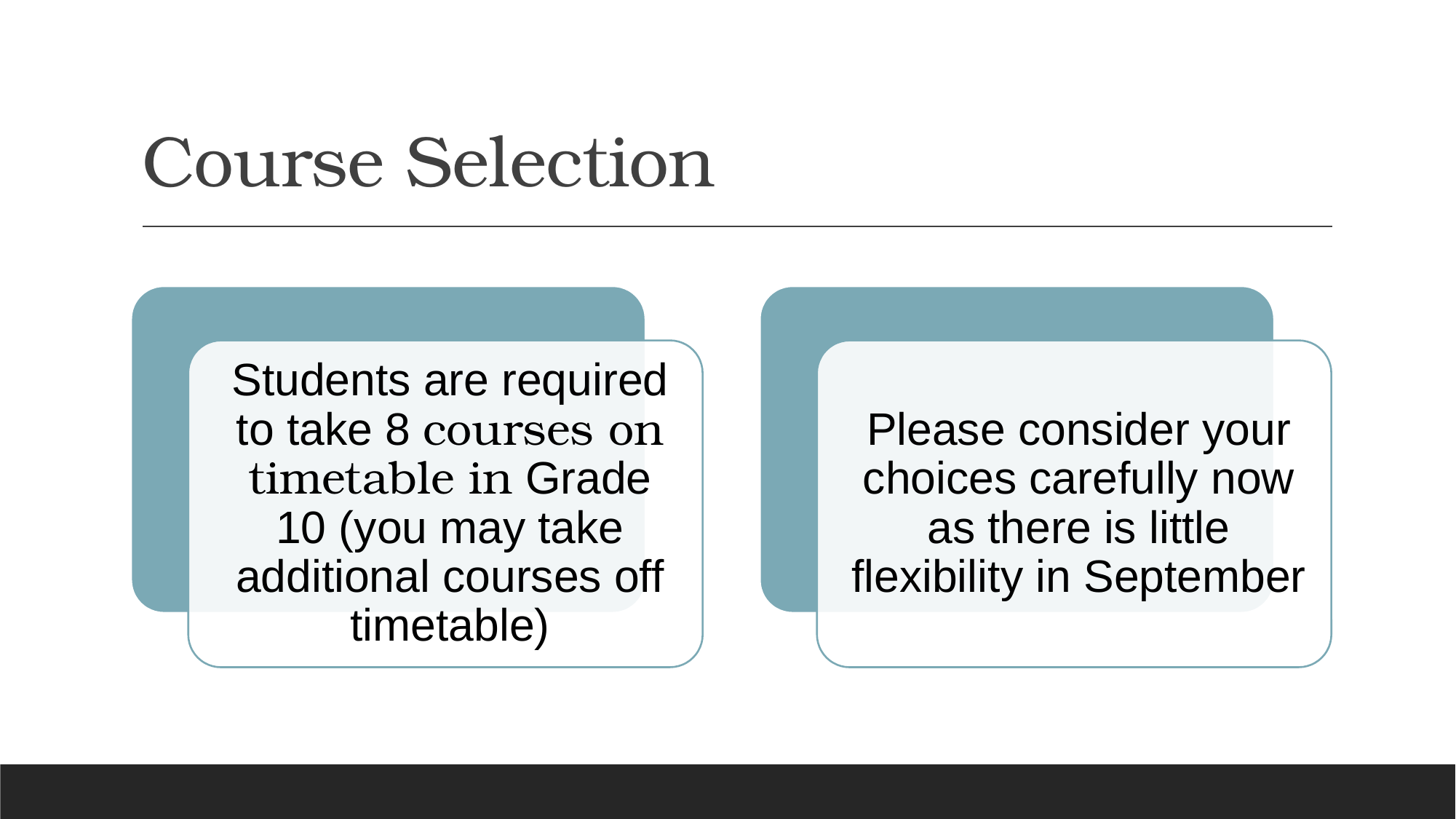

# Course Selection
Students are required to take 8 courses on timetable in Grade 10 (you may take additional courses off timetable)
Please consider your choices carefully now as there is little flexibility in September